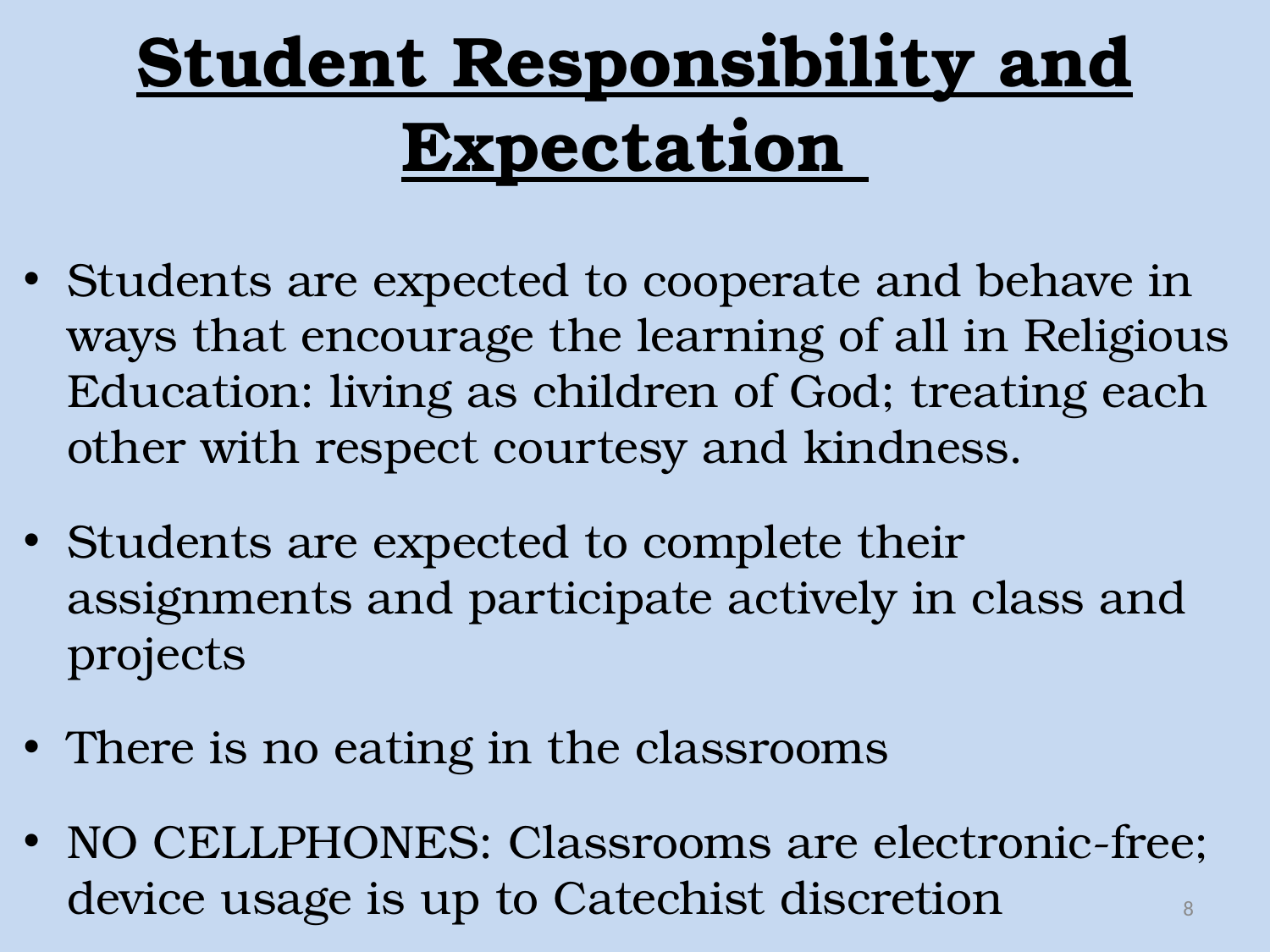

# Student Responsibility and Expectation
Students are expected to cooperate and behave in ways that encourage the learning of all in Religious Education: living as children of God; treating each other with respect courtesy and kindness.

Students are expected to complete their assignments and participate actively in class and projects

There is no eating in the classrooms

NO CELLPHONES: Classrooms are electronic-free; device usage is up to Catechist discretion

8